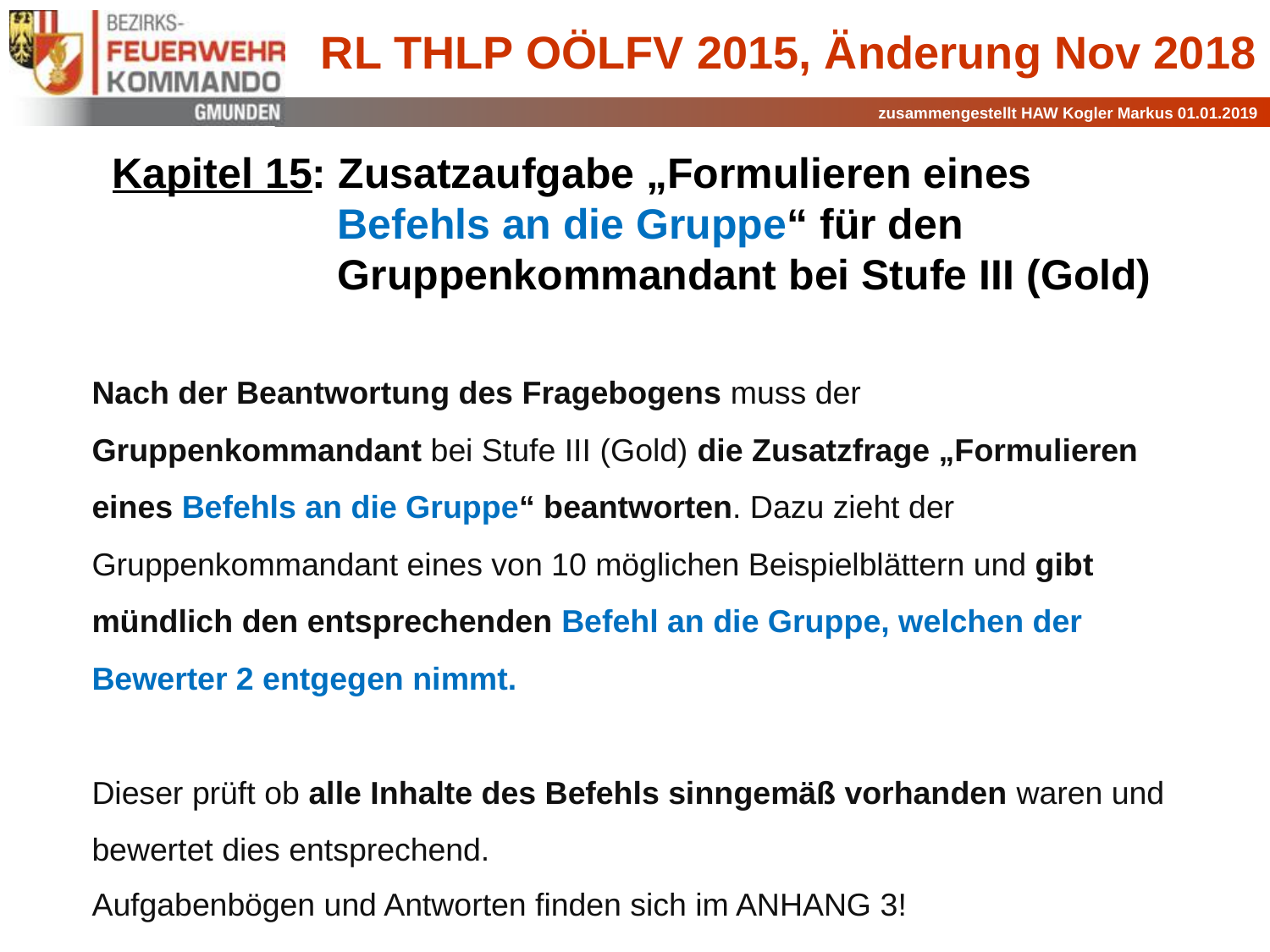

Kapitel 15: Zusatzaufgabe „Formulieren eines
                   Befehls an die Gruppe“ für den
                   Gruppenkommandant bei Stufe III (Gold)
Nach der Beantwortung des Fragebogens muss der Gruppenkommandant bei Stufe III (Gold) die Zusatzfrage „Formulieren eines Befehls an die Gruppe“ beantworten. Dazu zieht der Gruppenkommandant eines von 10 möglichen Beispielblättern und gibt mündlich den entsprechenden Befehl an die Gruppe, welchen der Bewerter 2 entgegen nimmt.

Dieser prüft ob alle Inhalte des Befehls sinngemäß vorhanden waren und bewertet dies entsprechend.

Aufgabenbögen und Antworten finden sich im ANHANG 3!